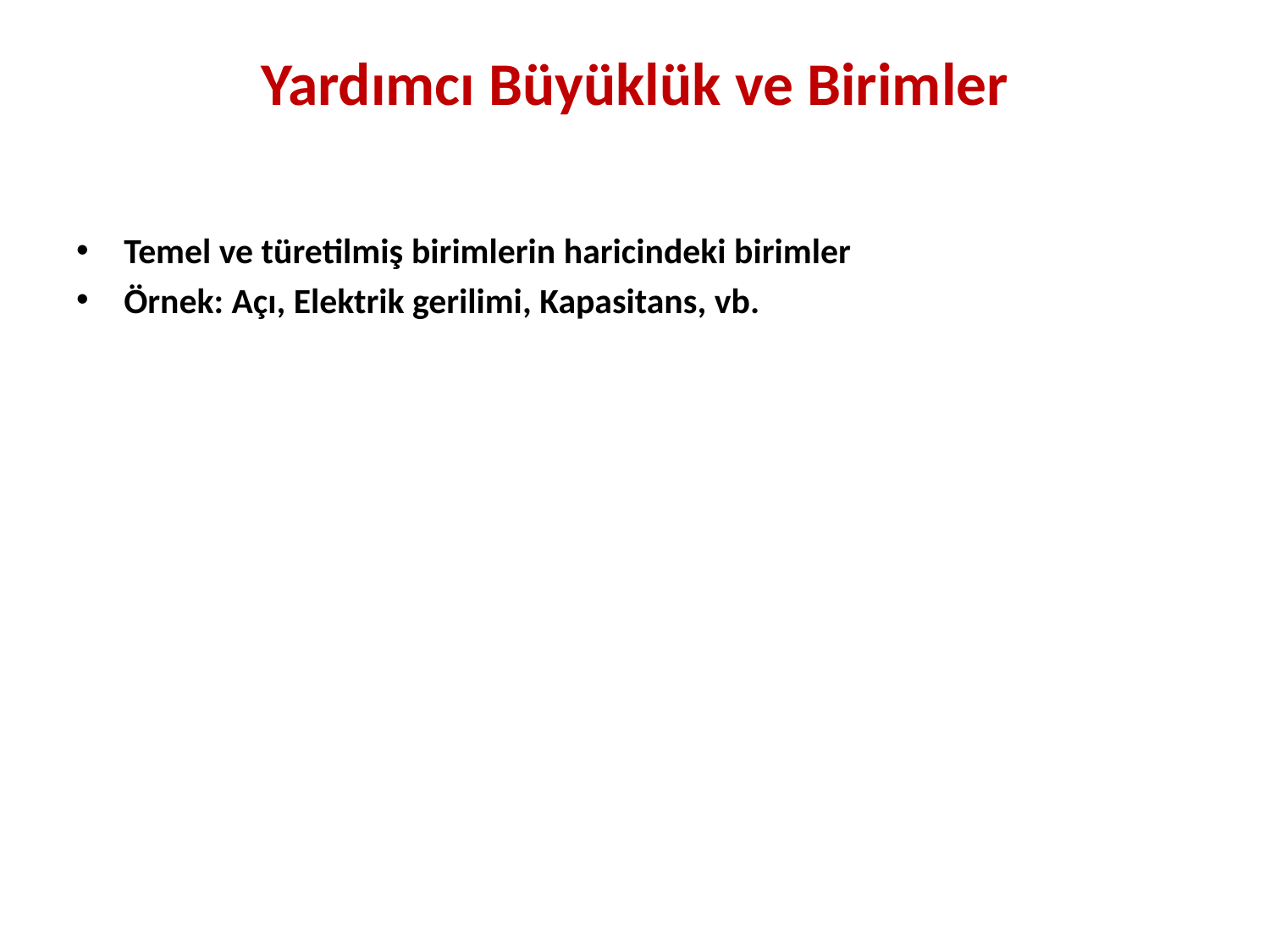

# Yardımcı Büyüklük ve Birimler
Temel ve türetilmiş birimlerin haricindeki birimler
Örnek: Açı, Elektrik gerilimi, Kapasitans, vb.